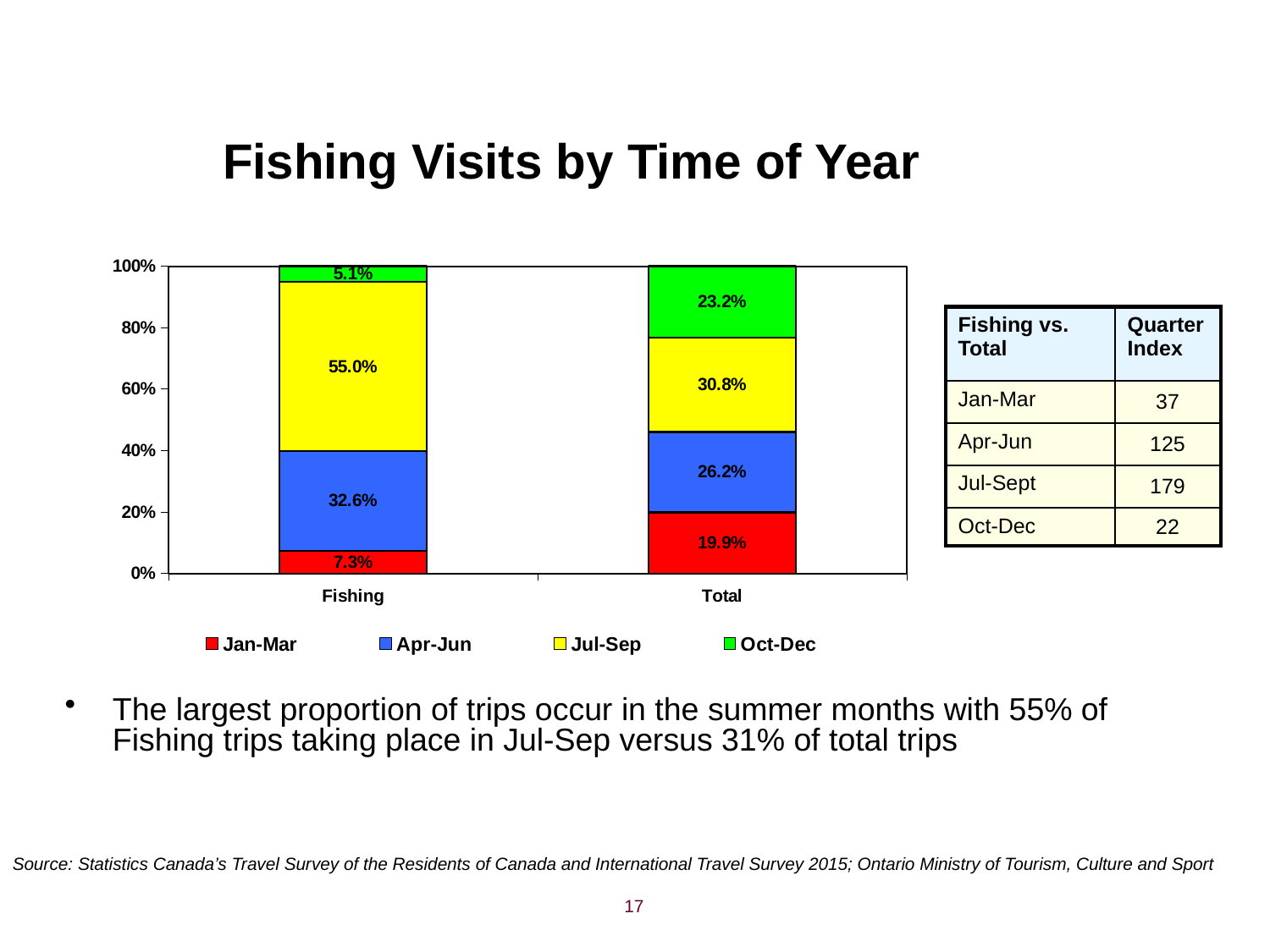

# Fishing Visits by Time of Year

### Chart

| Category | Jan-Mar | Apr-Jun | Jul-Sep | Oct-Dec |
|---|---|---|---|---|
| Fishing | 0.0728978604644553 | 0.3260042325623124 | 0.5501766939847498 | 0.0509212129884825 |
| Total | 0.19853954233208712 | 0.26167628599961495 | 0.30817411633213626 | 0.23161005533616166 |
| Fishing vs. Total | Quarter Index |
| --- | --- |
| Jan-Mar | 37 |
| Apr-Jun | 125 |
| Jul-Sept | 179 |
| Oct-Dec | 22 |
The largest proportion of trips occur in the summer months with 55% of Fishing trips taking place in Jul-Sep versus 31% of total trips

Source: Statistics Canada’s Travel Survey of the Residents of Canada and International Travel Survey 2015; Ontario Ministry of Tourism, Culture and Sport
17